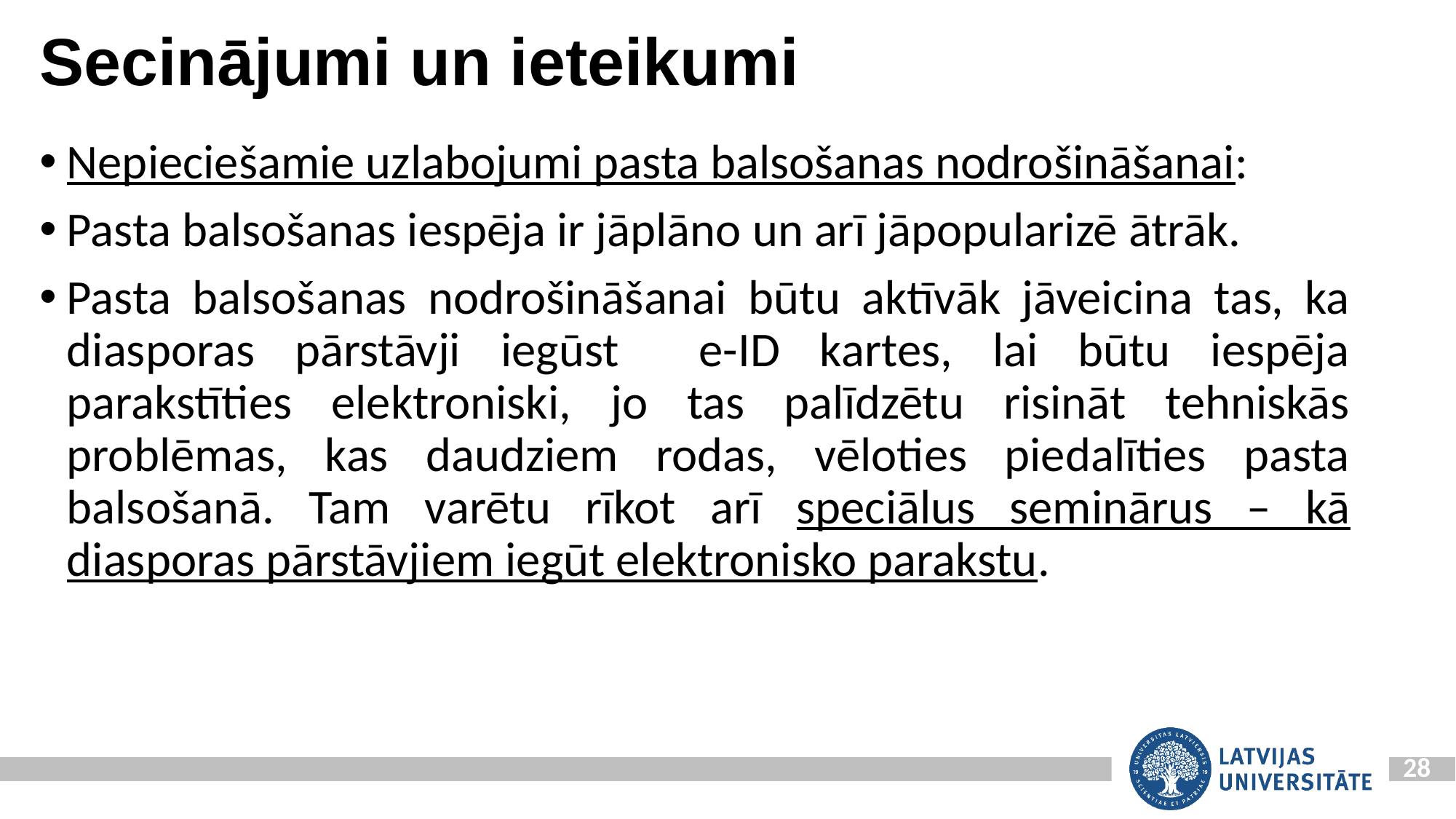

# Secinājumi un ieteikumi
Nepieciešamie uzlabojumi pasta balsošanas nodrošināšanai:
Pasta balsošanas iespēja ir jāplāno un arī jāpopularizē ātrāk.
Pasta balsošanas nodrošināšanai būtu aktīvāk jāveicina tas, ka diasporas pārstāvji iegūst  e-ID kartes, lai būtu iespēja parakstīties elektroniski, jo tas palīdzētu risināt tehniskās problēmas, kas daudziem rodas, vēloties piedalīties pasta balsošanā. Tam varētu rīkot arī speciālus seminārus – kā diasporas pārstāvjiem iegūt elektronisko parakstu.
28